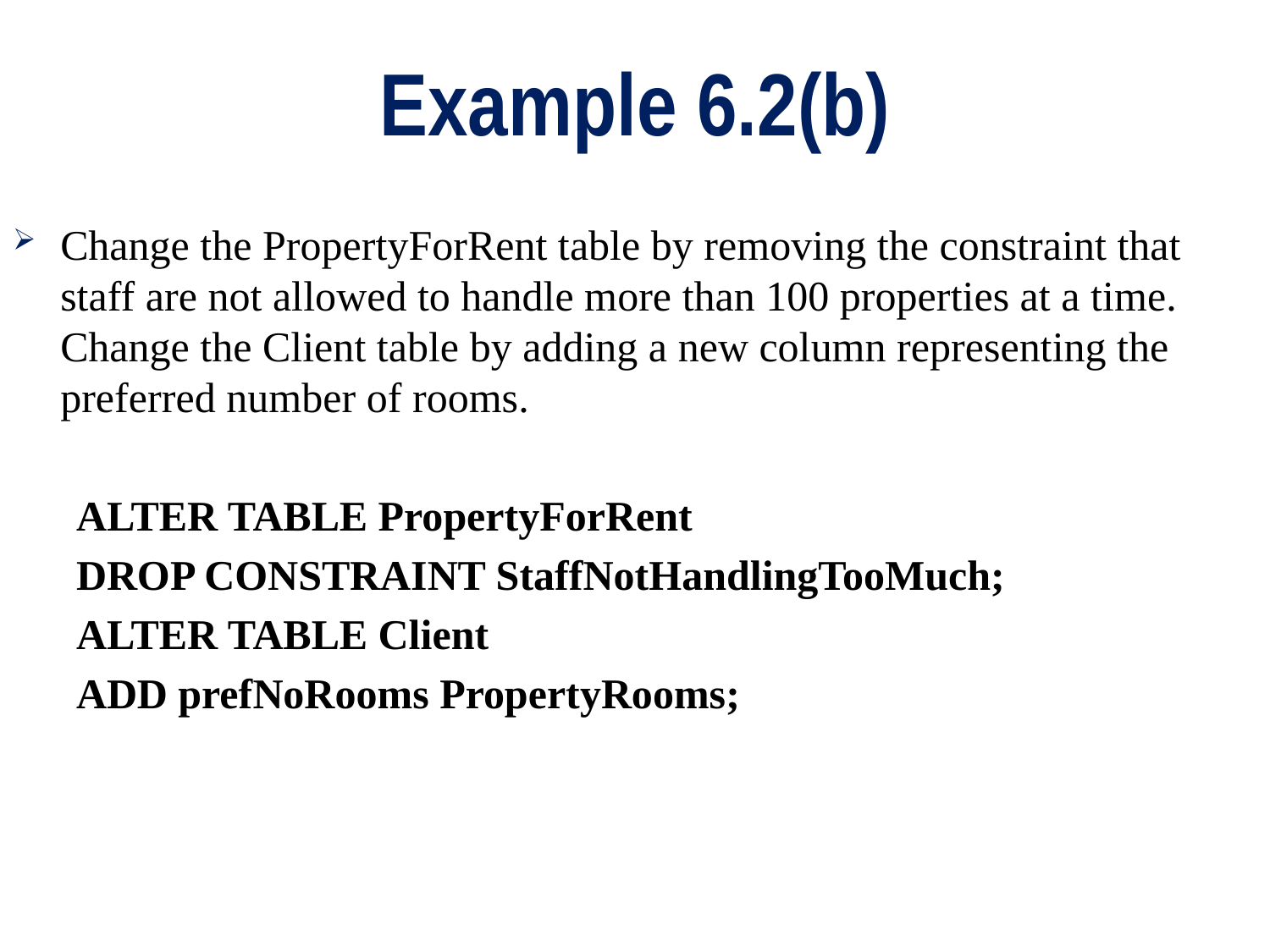

# Example 6.2(b)
Change the PropertyForRent table by removing the constraint that staff are not allowed to handle more than 100 properties at a time. Change the Client table by adding a new column representing the preferred number of rooms.

ALTER TABLE PropertyForRent
DROP CONSTRAINT StaffNotHandlingTooMuch;
ALTER TABLE Client
ADD prefNoRooms PropertyRooms;